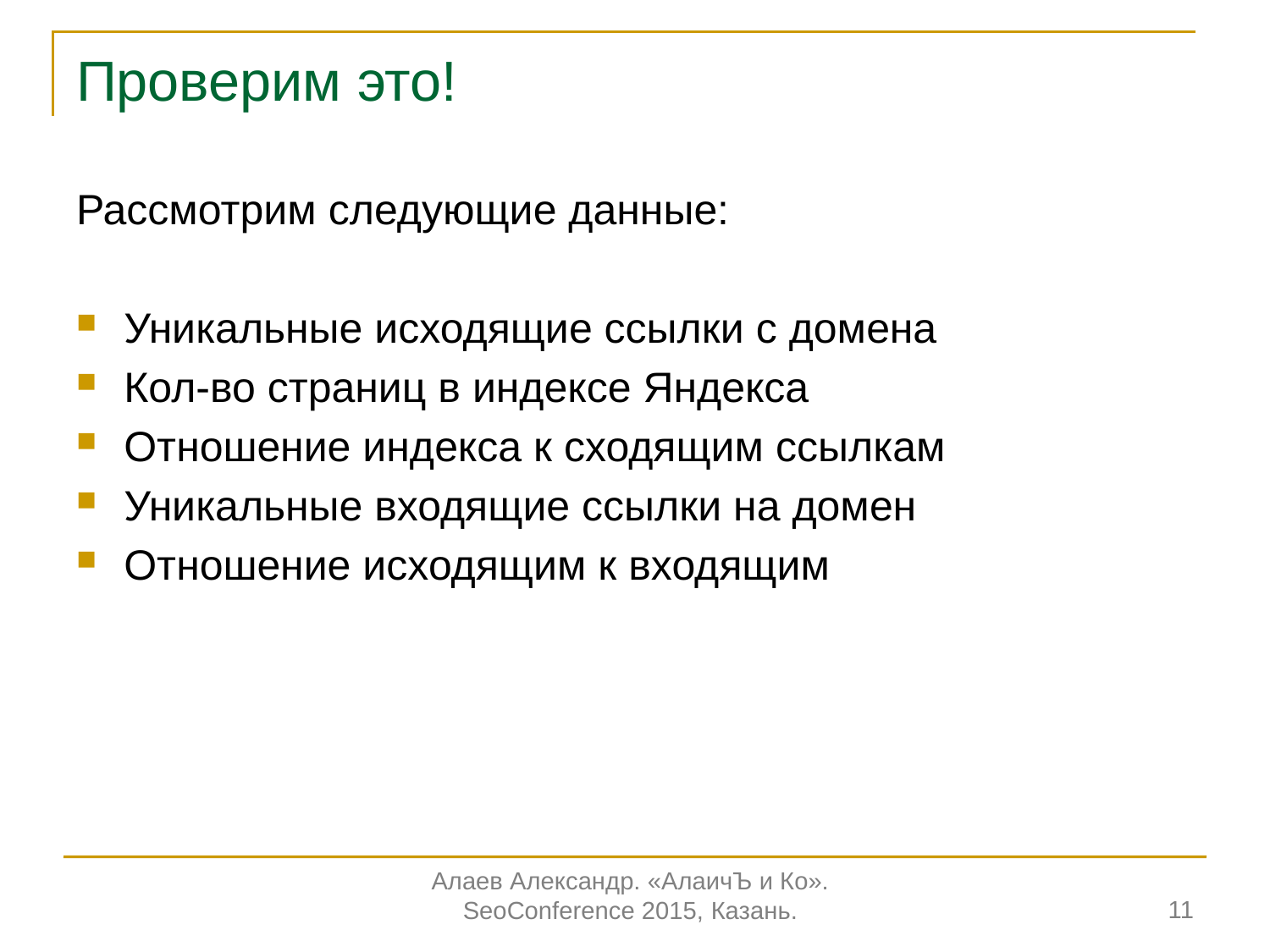

# Проверим это!
Рассмотрим следующие данные:

Уникальные исходящие ссылки с домена
Кол-во страниц в индексе Яндекса
Отношение индекса к сходящим ссылкам
Уникальные входящие ссылки на домен
Отношение исходящим к входящим
11
Алаев Александр. «АлаичЪ и Ко».
SeoConference 2015, Казань.